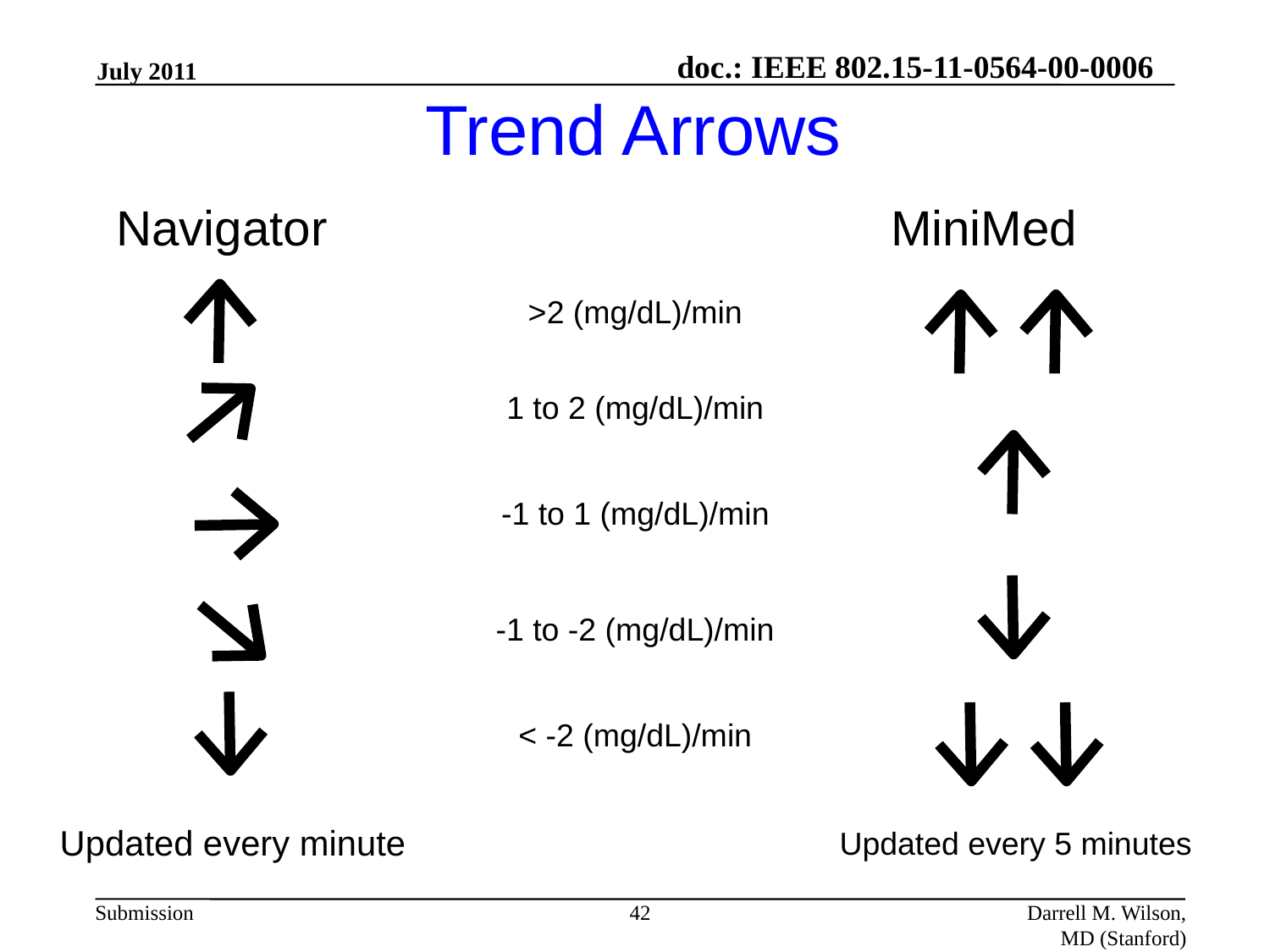

#
July 2011
Trend Arrows
Navigator
MiniMed

>2 (mg/dL)/min

1 to 2 (mg/dL)/min

-1 to 1 (mg/dL)/min

-1 to -2 (mg/dL)/min

< -2 (mg/dL)/min

Updated every minute
Updated every 5 minutes
42
Darrell M. Wilson, MD (Stanford)